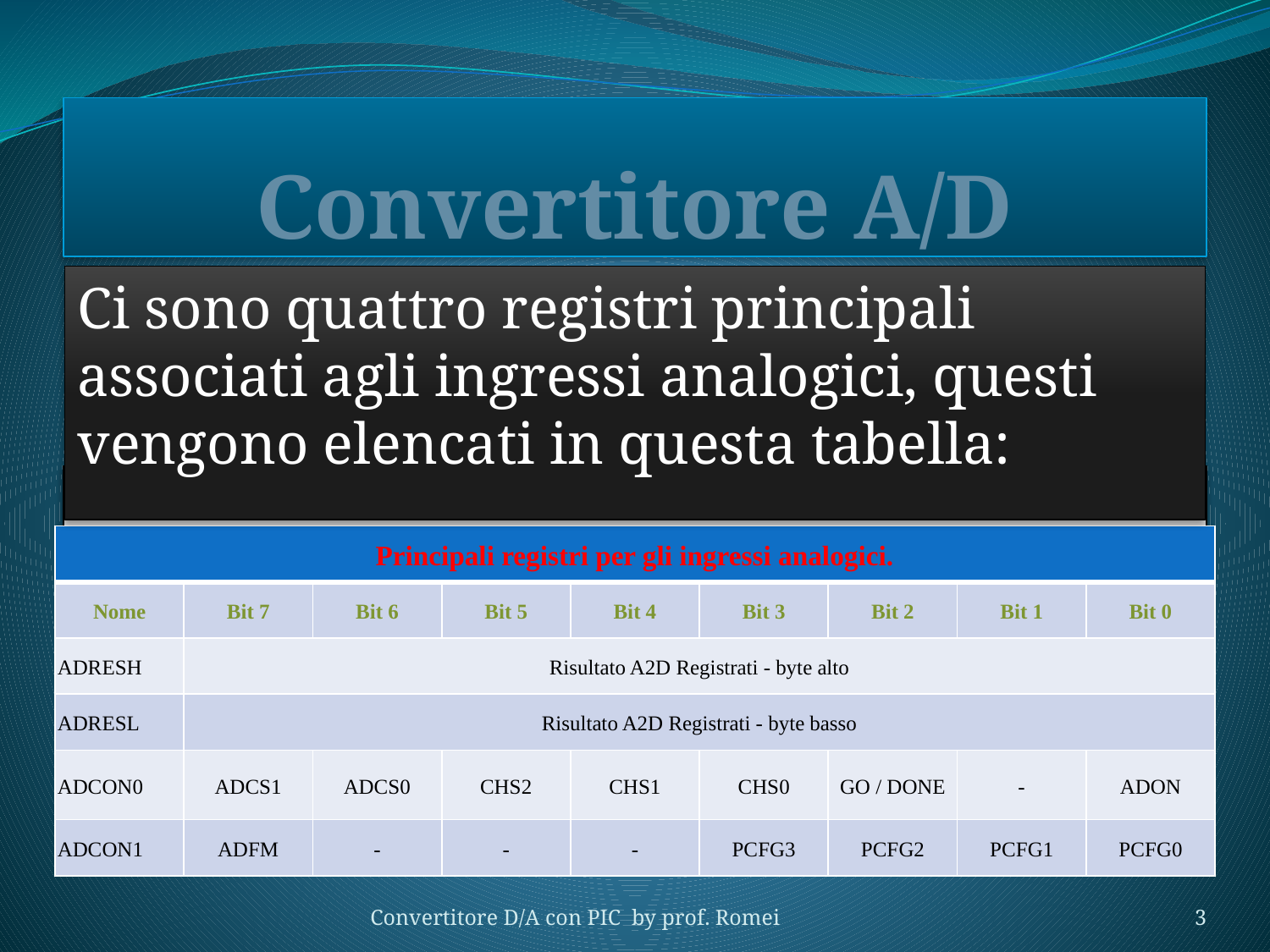

# Convertitore A/D
Ci sono quattro registri principali associati agli ingressi analogici, questi vengono elencati in questa tabella:

| Principali registri per gli ingressi analogici. |  |  |  |  |  |  |  |  |
| --- | --- | --- | --- | --- | --- | --- | --- | --- |
| Nome | Bit 7 | Bit 6 | Bit 5 | Bit 4 | Bit 3 | Bit 2 | Bit 1 | Bit 0 |
| ADRESH | Risultato A2D Registrati - byte alto |  |  |  |  |  |  |  |
| ADRESL | Risultato A2D Registrati - byte basso |  |  |  |  |  |  |  |
| ADCON0 | ADCS1 | ADCS0 | CHS2 | CHS1 | CHS0 | GO / DONE | - | ADON |
| ADCON1 | ADFM | - | - | - | PCFG3 | PCFG2 | PCFG1 | PCFG0 |
Convertitore D/A con PIC  by prof. Romei
3